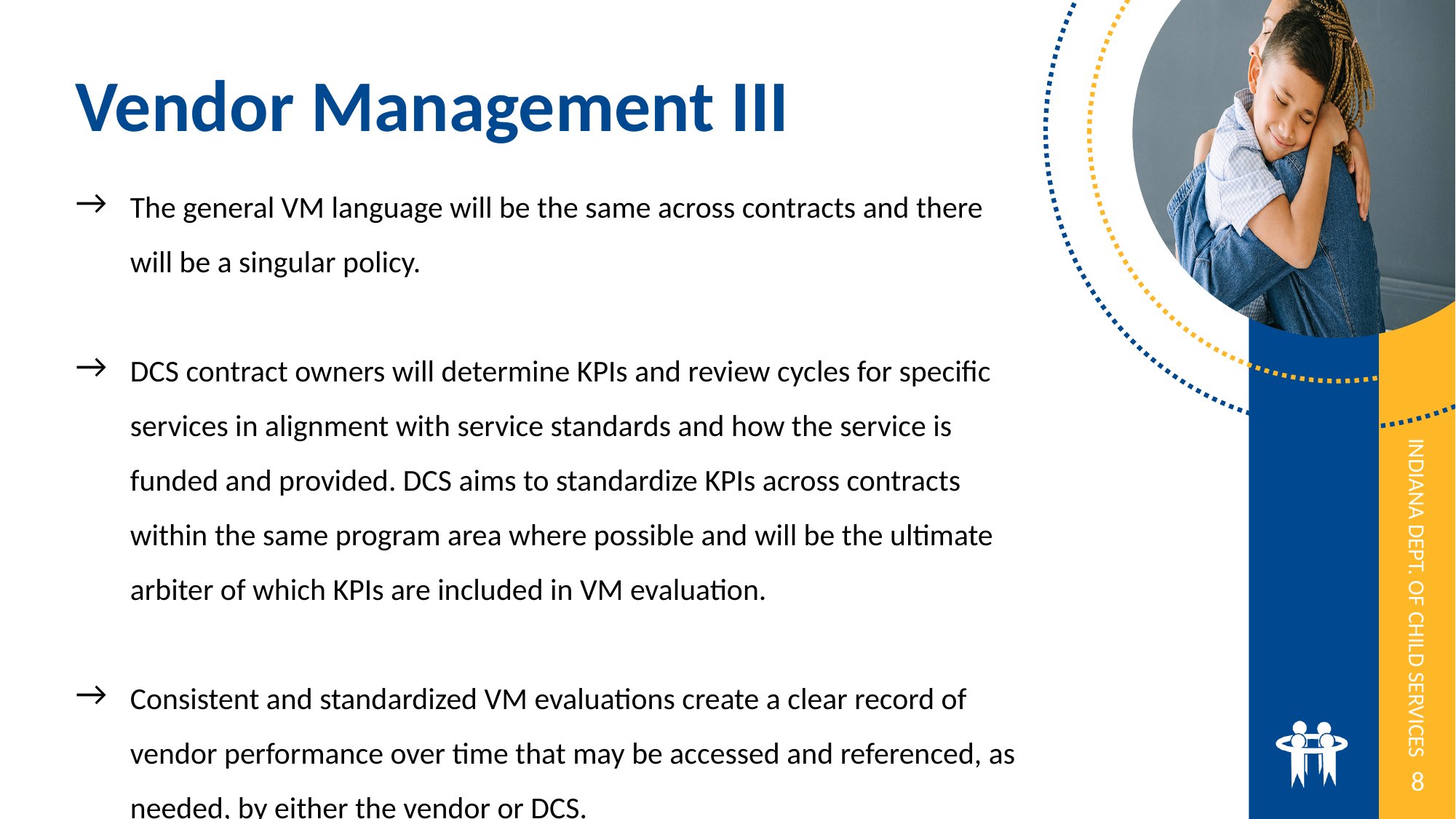

Vendor Management III
The general VM language will be the same across contracts and there will be a singular policy.

DCS contract owners will determine KPIs and review cycles for specific services in alignment with service standards and how the service is funded and provided. DCS aims to standardize KPIs across contracts within the same program area where possible and will be the ultimate arbiter of which KPIs are included in VM evaluation.

Consistent and standardized VM evaluations create a clear record of vendor performance over time that may be accessed and referenced, as needed, by either the vendor or DCS.